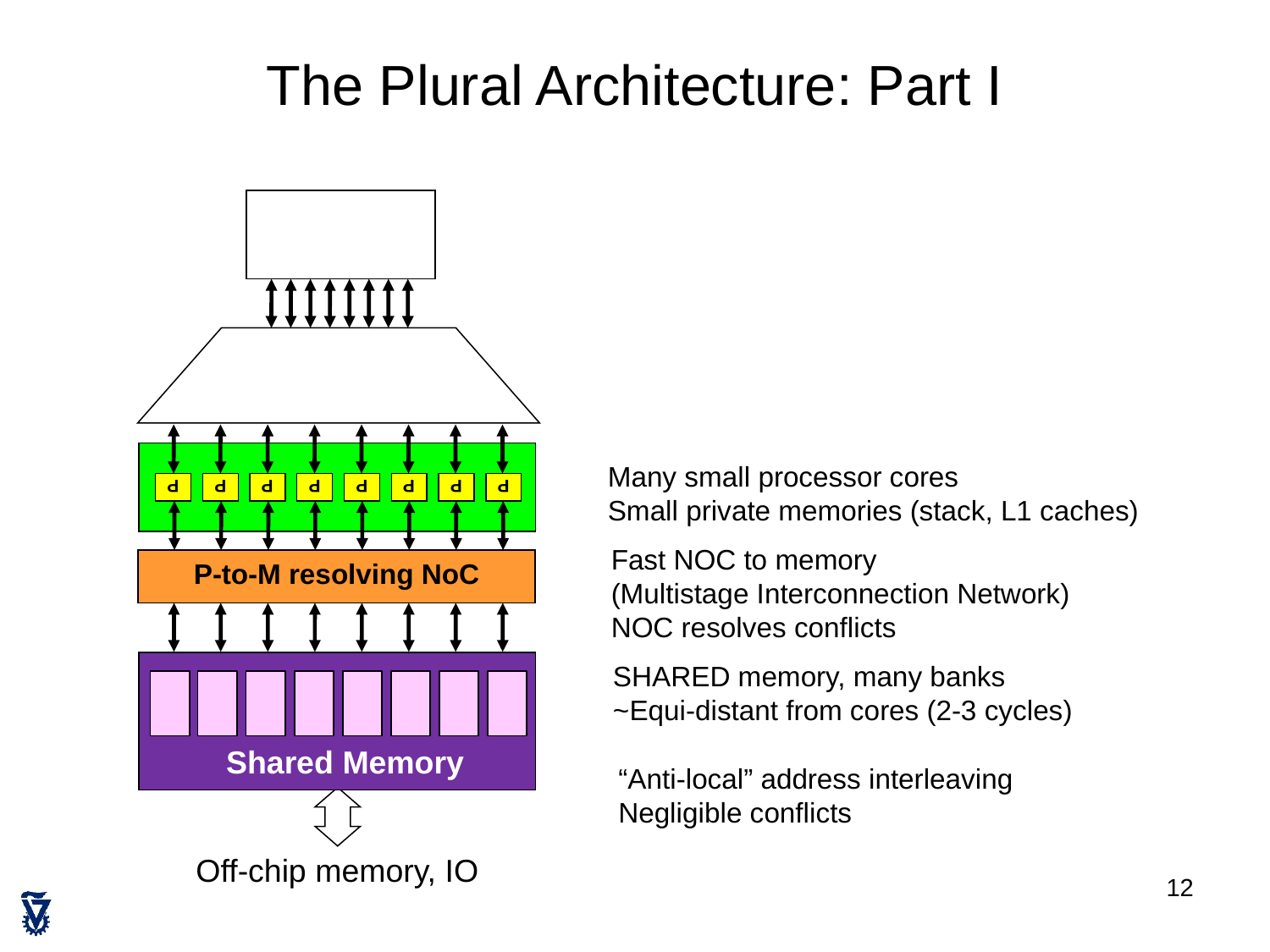

The Plural Architecture: Part I

Many small processor cores
Small private memories (stack, L1 caches)
P
P
P
P
P
P
P
P

Fast NOC to memory
(Multistage Interconnection Network)
NOC resolves conflicts
P-to-M resolving NoC

SHARED memory, many banks
~Equi-distant from cores (2-3 cycles)

Shared Memory
“Anti-local” address interleaving
Negligible conflicts

Off-chip memory, IO
12